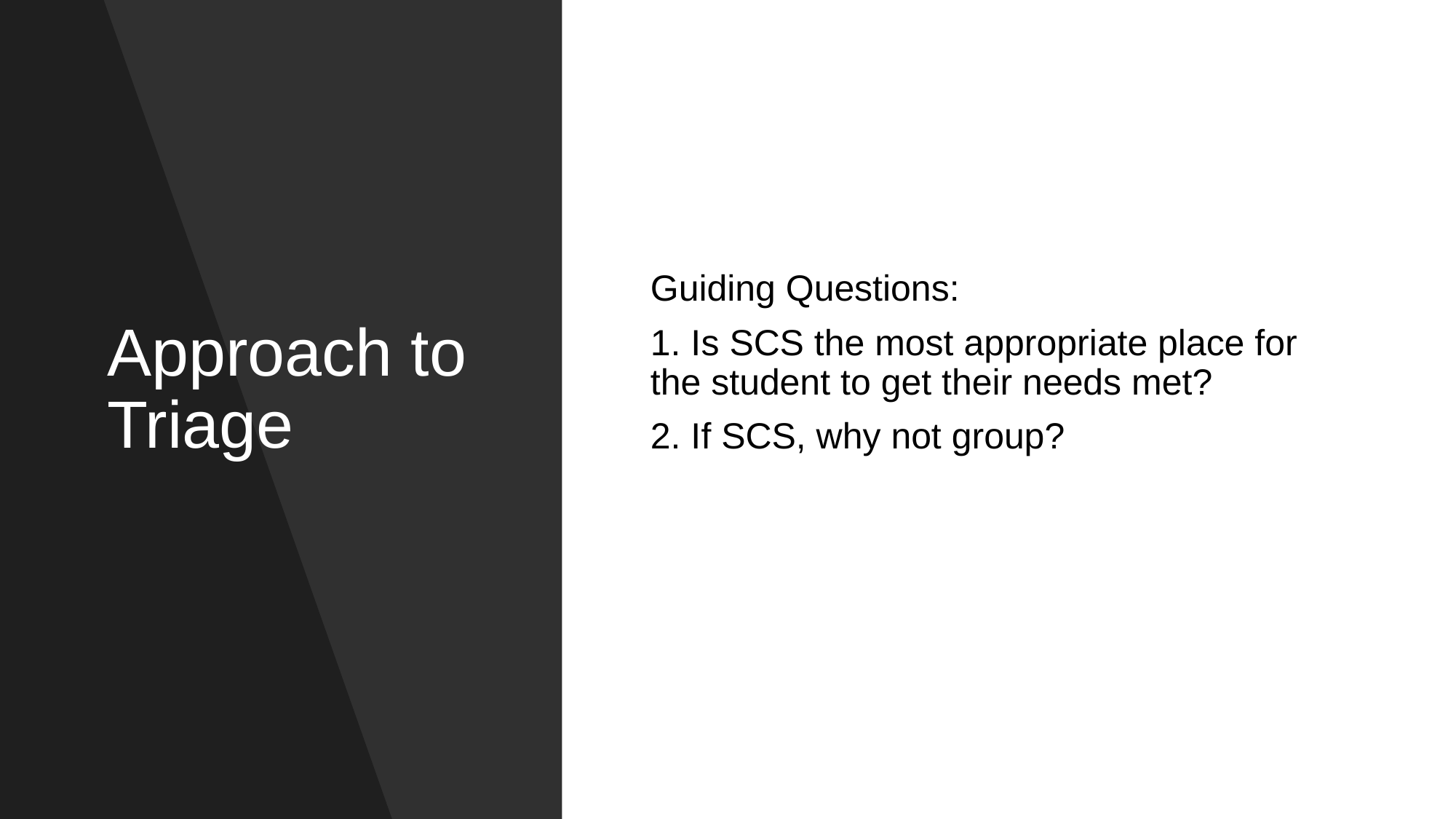

# Approach to Triage
Guiding Questions:
1. Is SCS the most appropriate place for the student to get their needs met?
2. If SCS, why not group?